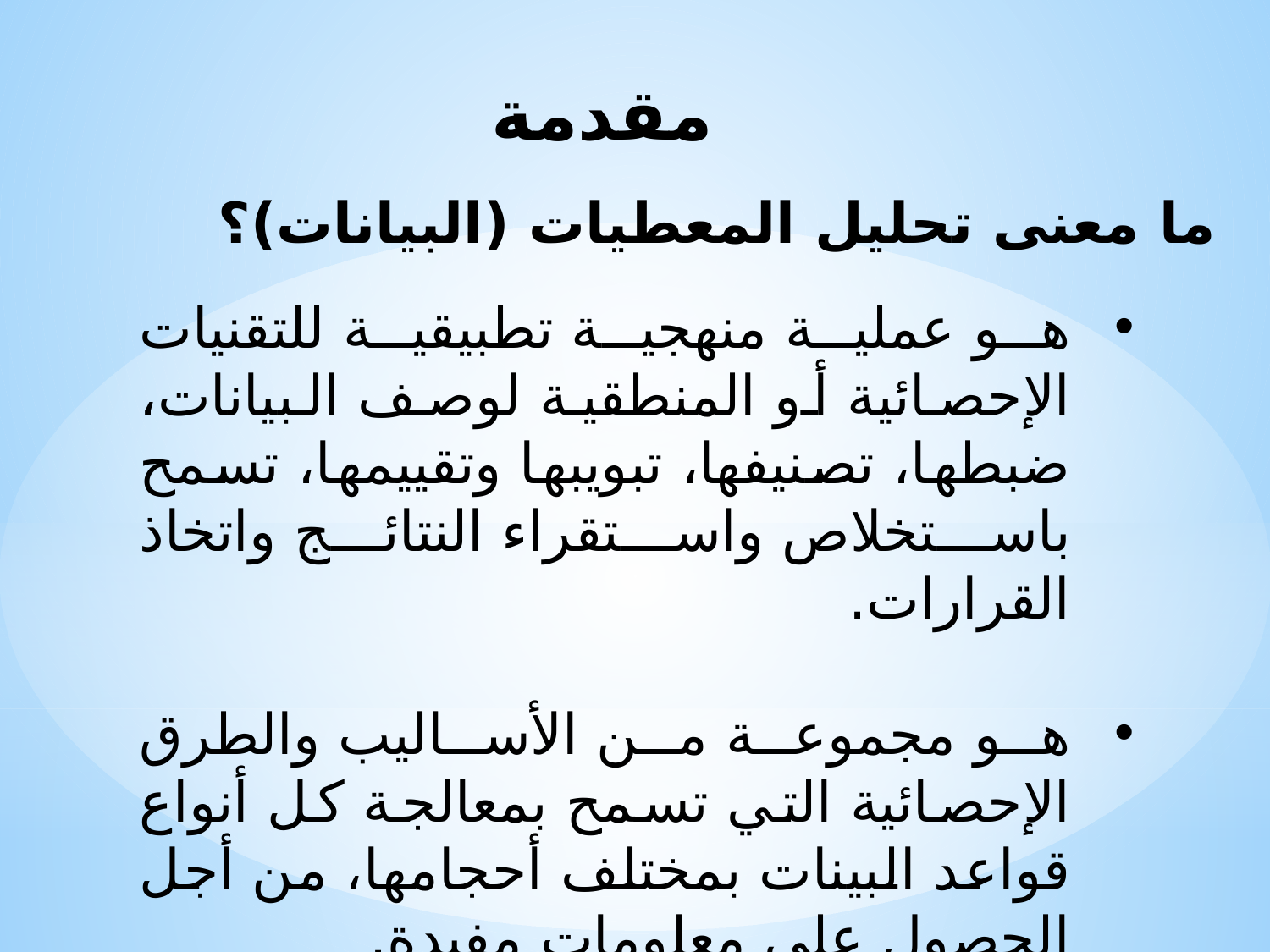

مقدمة
ما معنى تحليل المعطيات (البيانات)؟

هو عملية منهجية تطبيقية للتقنيات الإحصائية أو المنطقية لوصف البيانات، ضبطها، تصنيفها، تبويبها وتقييمها، تسمح باستخلاص واستقراء النتائج واتخاذ القرارات.

هو مجموعة من الأساليب والطرق الإحصائية التي تسمح بمعالجة كل أنواع قواعد البينات بمختلف أحجامها، من أجل الحصول على معلومات مفيدة.